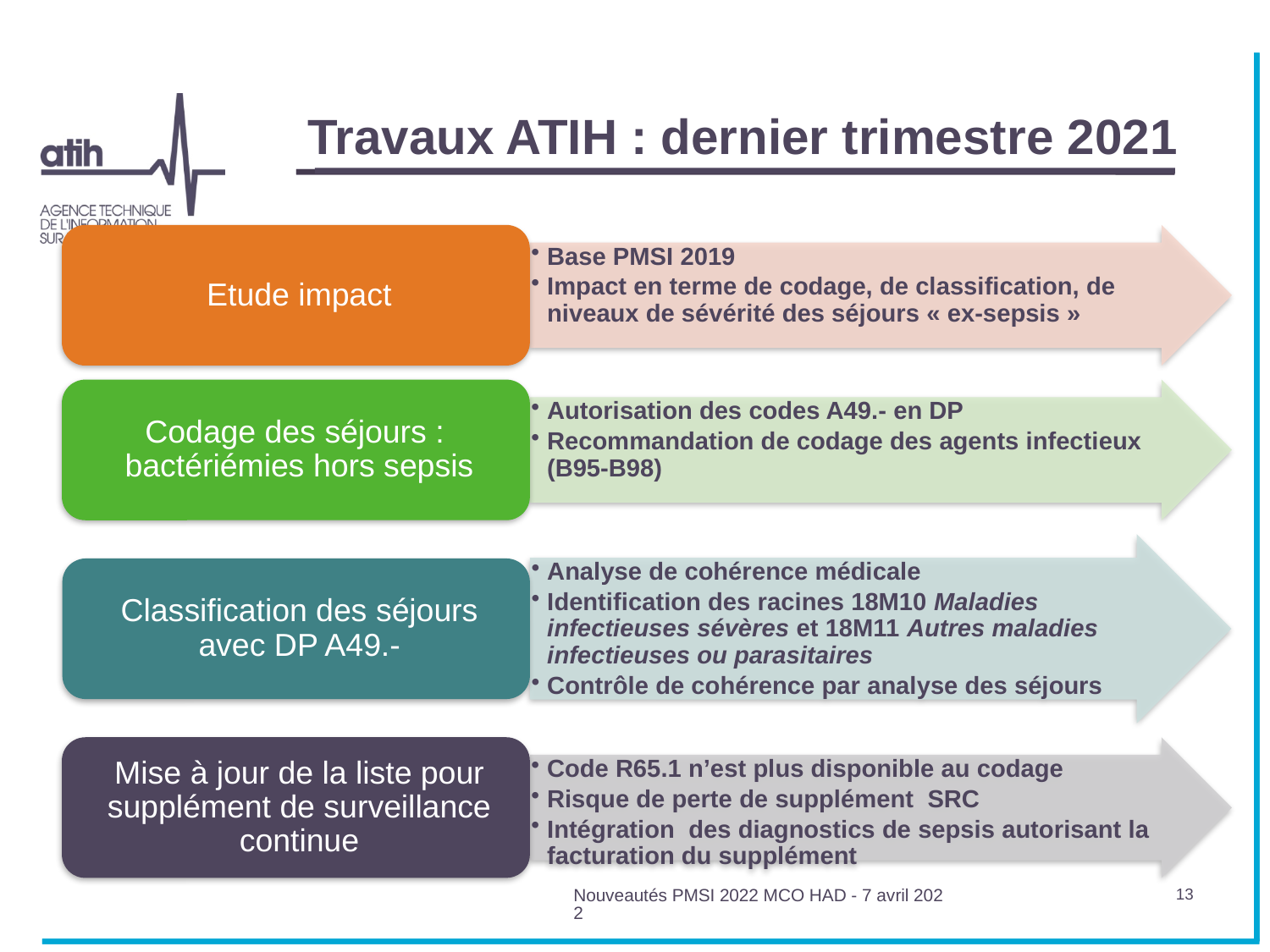

# Travaux ATIH : dernier trimestre 2021
Base PMSI 2019
Impact en terme de codage, de classification, de niveaux de sévérité des séjours « ex-sepsis »
Etude impact
Autorisation des codes A49.- en DP
Recommandation de codage des agents infectieux (B95-B98)
Codage des séjours :  bactériémies hors sepsis
Analyse de cohérence médicale
Identification des racines 18M10 Maladies infectieuses sévères et 18M11 Autres maladies infectieuses ou parasitaires
Contrôle de cohérence par analyse des séjours
Classification des séjours avec DP A49.-
Code R65.1 n’est plus disponible au codage
Risque de perte de supplément  SRC
Intégration  des diagnostics de sepsis autorisant la facturation du supplément
Mise à jour de la liste pour supplément de surveillance continue
Nouveautés PMSI 2022 MCO HAD - 7 avril 2022
13